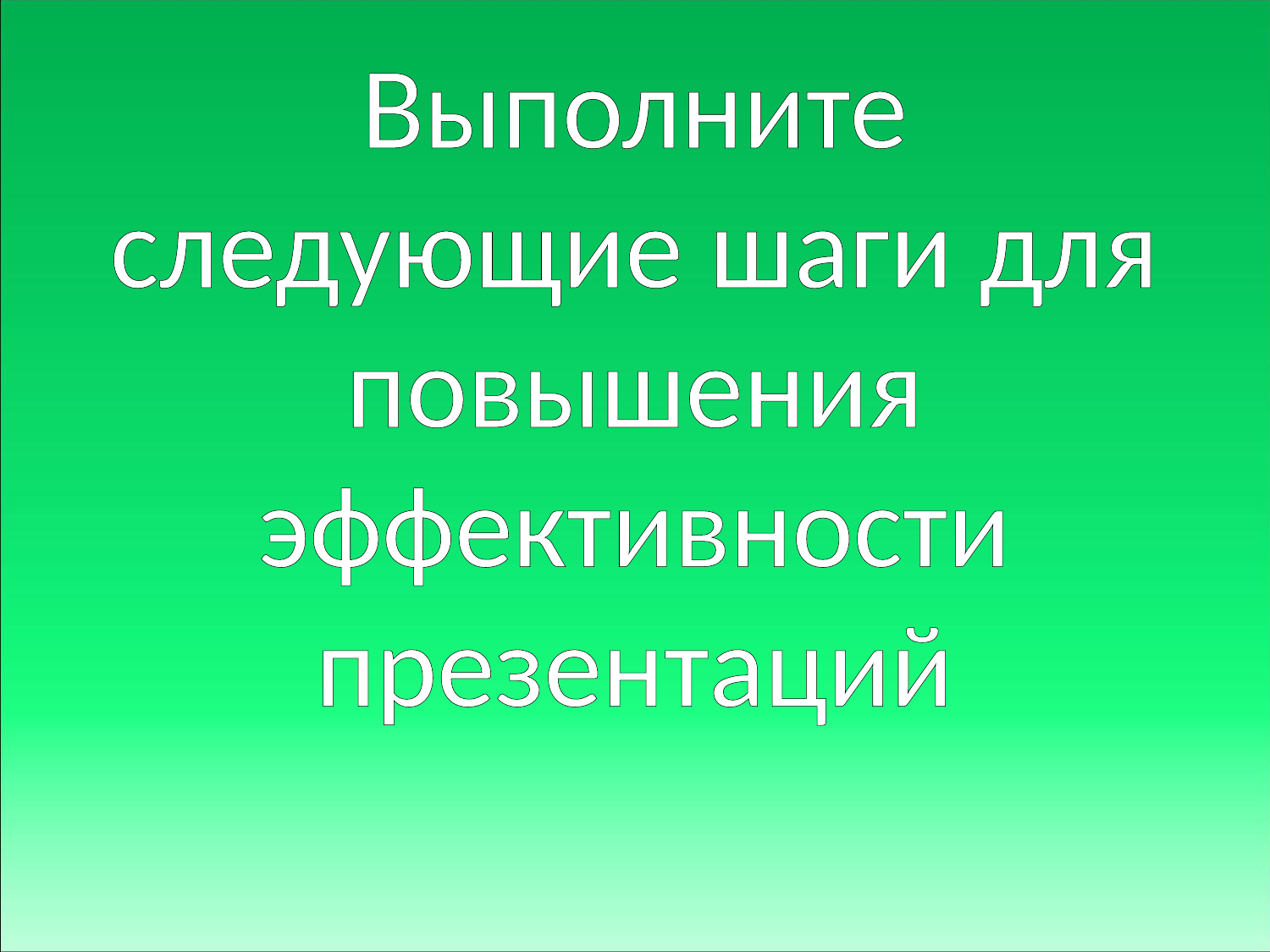

# Выполните следующие шаги для повышения эффективности презентаций